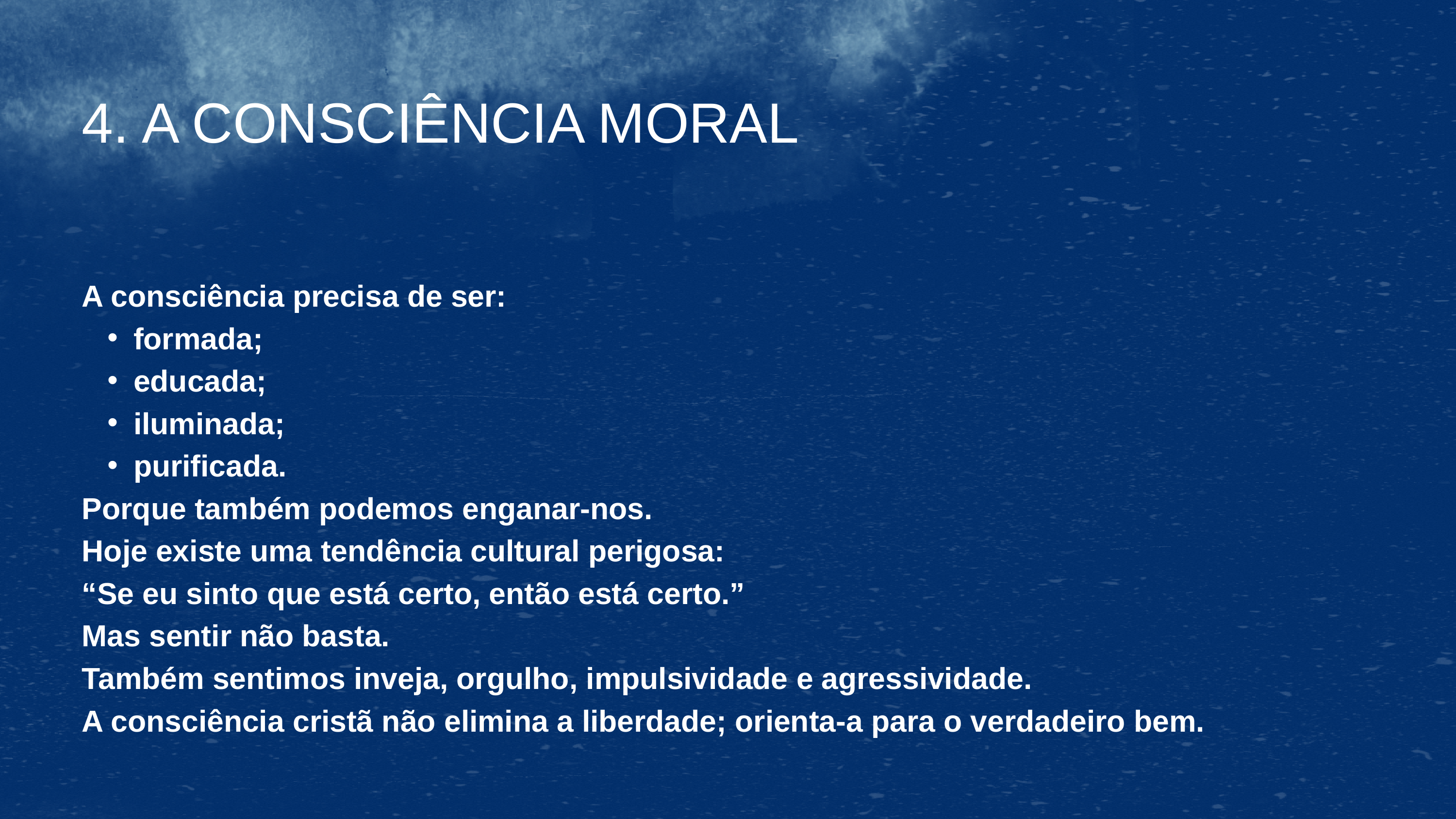

4. A CONSCIÊNCIA MORAL
A consciência precisa de ser:
formada;
educada;
iluminada;
purificada.
Porque também podemos enganar-nos.
Hoje existe uma tendência cultural perigosa:
“Se eu sinto que está certo, então está certo.”
Mas sentir não basta.
Também sentimos inveja, orgulho, impulsividade e agressividade.
A consciência cristã não elimina a liberdade; orienta-a para o verdadeiro bem.